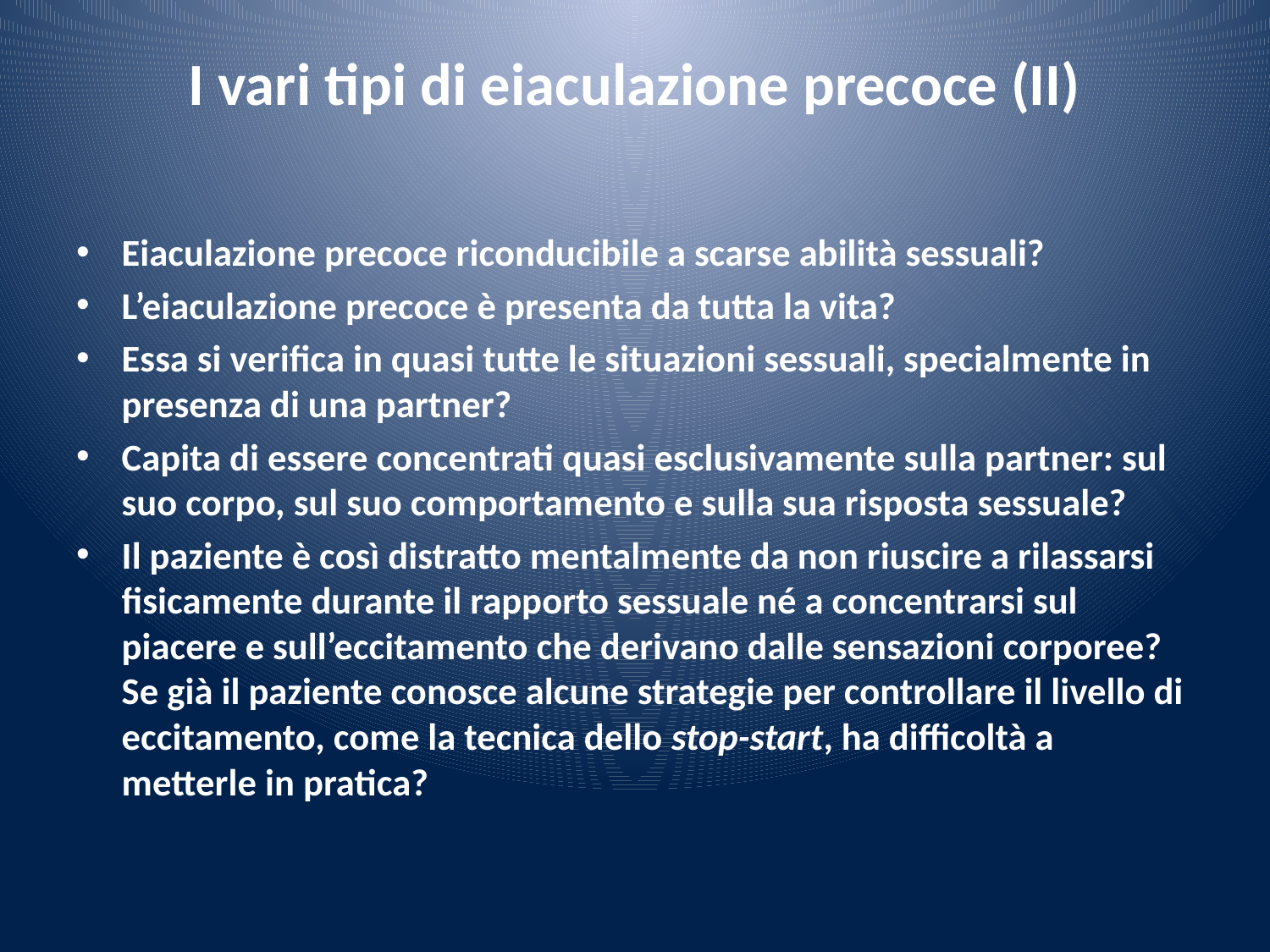

# I vari tipi di eiaculazione precoce (II)
Eiaculazione precoce riconducibile a scarse abilità sessuali?
L’eiaculazione precoce è presenta da tutta la vita?
Essa si verifica in quasi tutte le situazioni sessuali, specialmente in presenza di una partner?
Capita di essere concentrati quasi esclusivamente sulla partner: sul suo corpo, sul suo comportamento e sulla sua risposta sessuale?
Il paziente è così distratto mentalmente da non riuscire a rilassarsi fisicamente durante il rapporto sessuale né a concentrarsi sul piacere e sull’eccitamento che derivano dalle sensazioni corporee? Se già il paziente conosce alcune strategie per controllare il livello di eccitamento, come la tecnica dello stop-start, ha difficoltà a metterle in pratica?